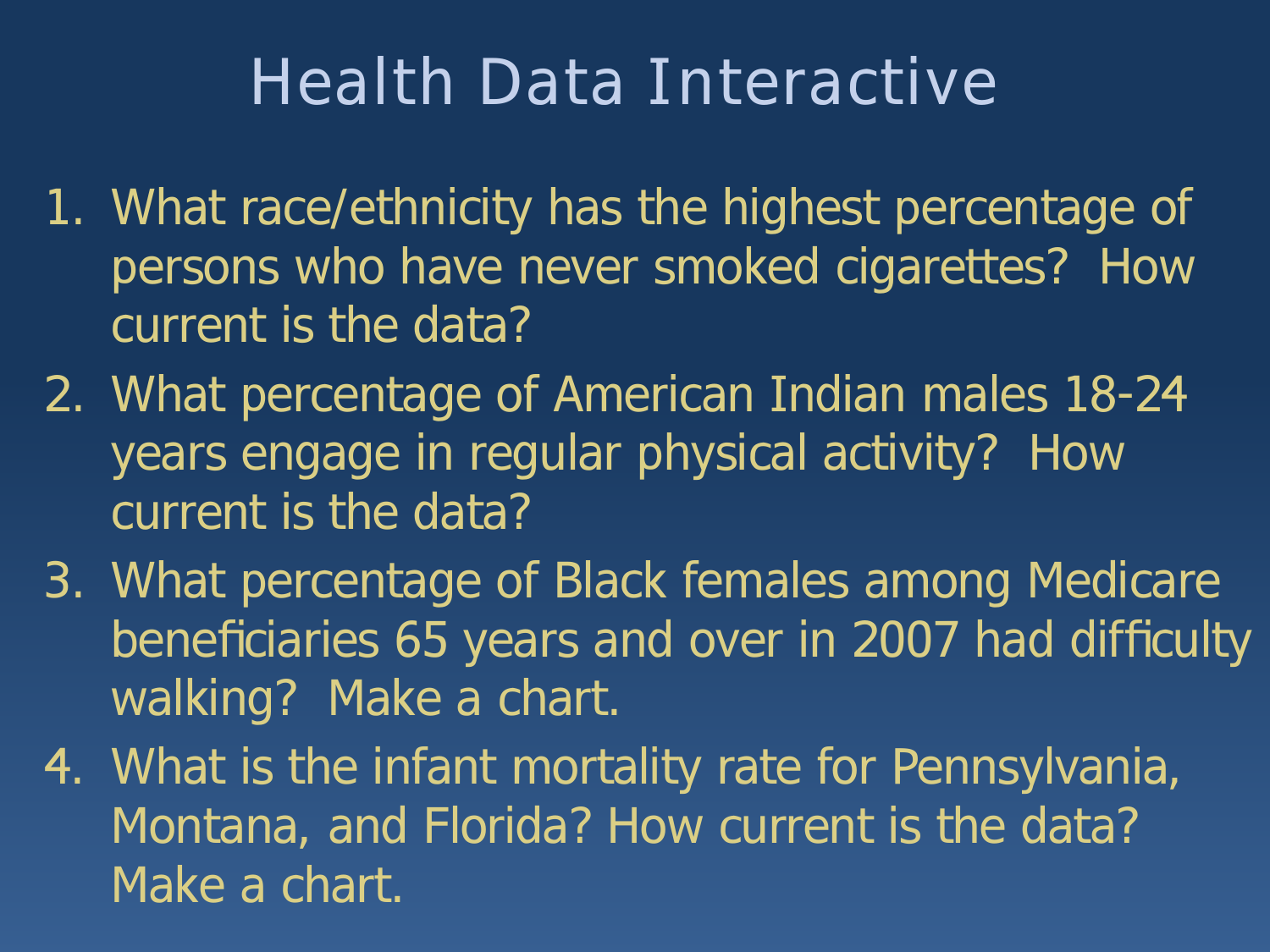

# Health Data Interactive
What race/ethnicity has the highest percentage of persons who have never smoked cigarettes?  How current is the data?
What percentage of American Indian males 18-24 years engage in regular physical activity?  How current is the data?
What percentage of Black females among Medicare beneficiaries 65 years and over in 2007 had difficulty walking?  Make a chart.
What is the infant mortality rate for Pennsylvania, Montana, and Florida? How current is the data?  Make a chart.